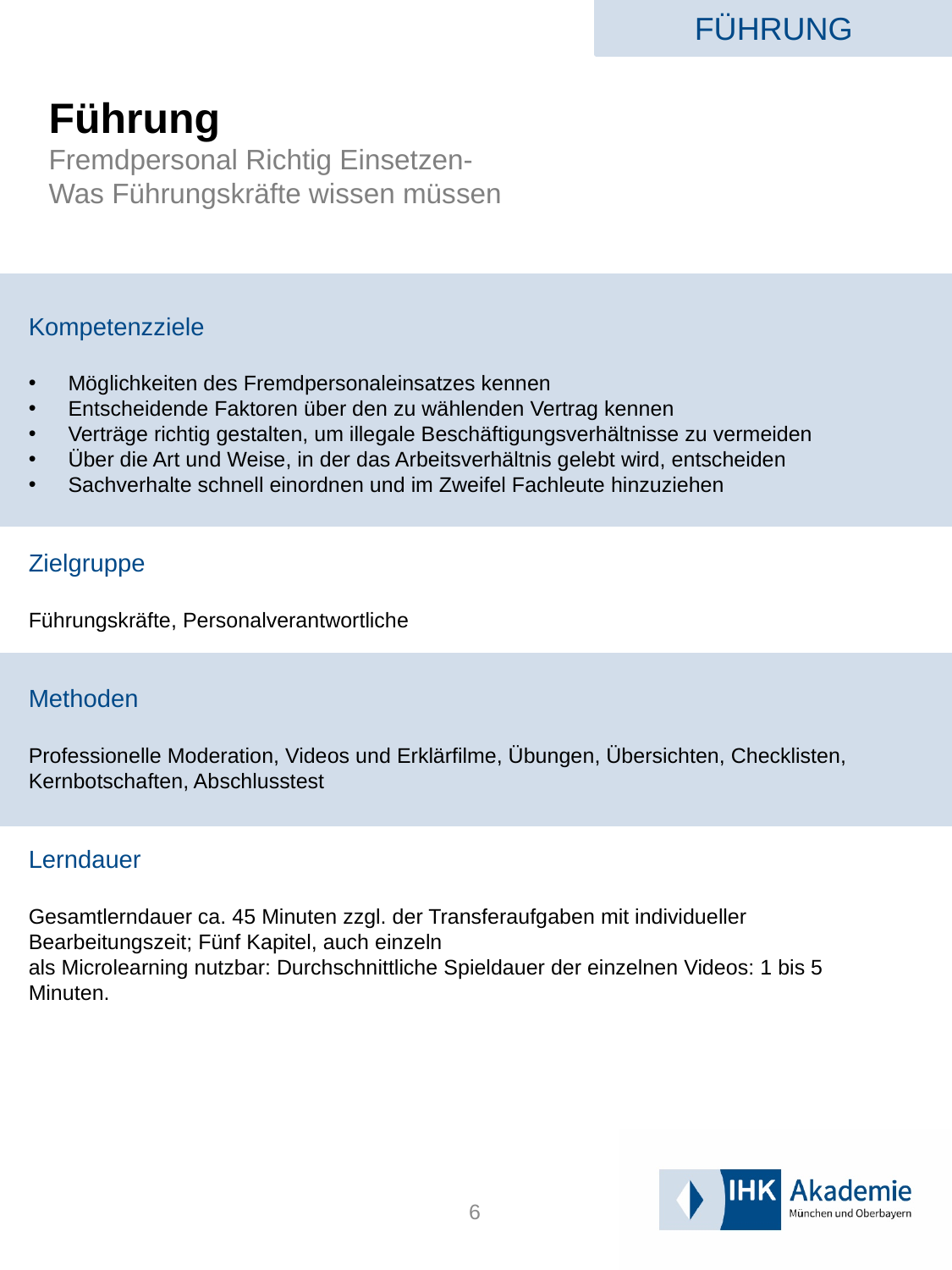

FÜHRUNG
# Führung Fremdpersonal Richtig Einsetzen- Was Führungskräfte wissen müssen

Kompetenzziele

Möglichkeiten des Fremdpersonaleinsatzes kennen
Entscheidende Faktoren über den zu wählenden Vertrag kennen
Verträge richtig gestalten, um illegale Beschäftigungsverhältnisse zu vermeiden
Über die Art und Weise, in der das Arbeitsverhältnis gelebt wird, entscheiden
Sachverhalte schnell einordnen und im Zweifel Fachleute hinzuziehen

Zielgruppe

Führungskräfte, Personalverantwortliche

Methoden

Professionelle Moderation, Videos und Erklärfilme, Übungen, Übersichten, Checklisten, Kernbotschaften, Abschlusstest

Lerndauer

Gesamtlerndauer ca. 45 Minuten zzgl. der Transferaufgaben mit individueller Bearbeitungszeit; Fünf Kapitel, auch einzeln
als Microlearning nutzbar: Durchschnittliche Spieldauer der einzelnen Videos: 1 bis 5 Minuten.

6